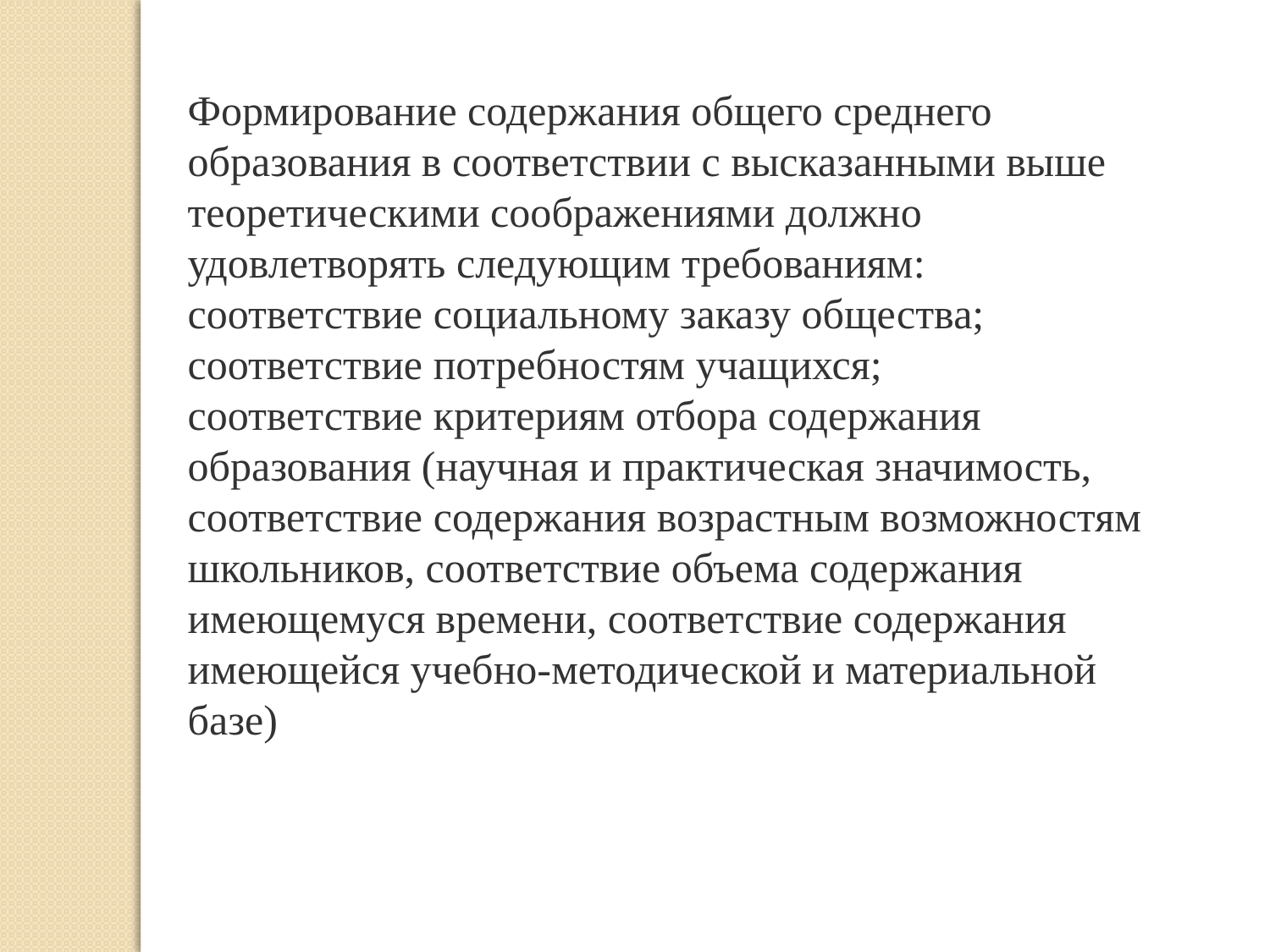

Формирование содержания общего среднего образования в соответствии с высказанными выше теоретическими соображениями должно удовлетворять следующим требованиям:
соответствие социальному заказу общества;
соответствие потребностям учащихся;
соответствие критериям отбора содержания образования (научная и практическая значимость, соответствие содержания возрастным возможностям школьников, соответствие объема содержания имеющемуся времени, соответствие содержания имеющейся учебно-методической и материальной базе)